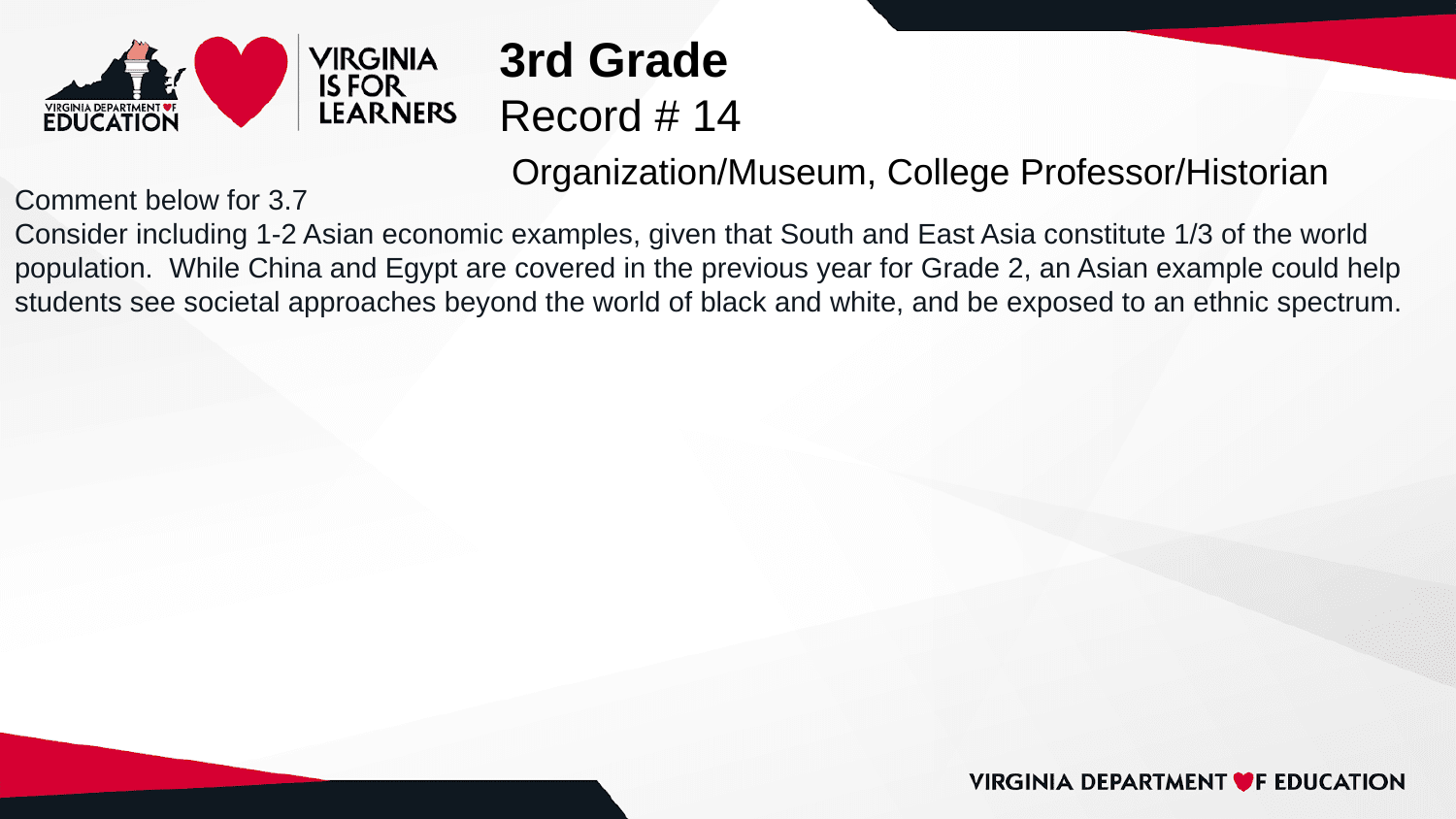

# 3rd Grade
Record # 14
 Organization/Museum, College Professor/Historian
Comment below for 3.7
Consider including 1-2 Asian economic examples, given that South and East Asia constitute 1/3 of the world population.  While China and Egypt are covered in the previous year for Grade 2, an Asian example could help students see societal approaches beyond the world of black and white, and be exposed to an ethnic spectrum.